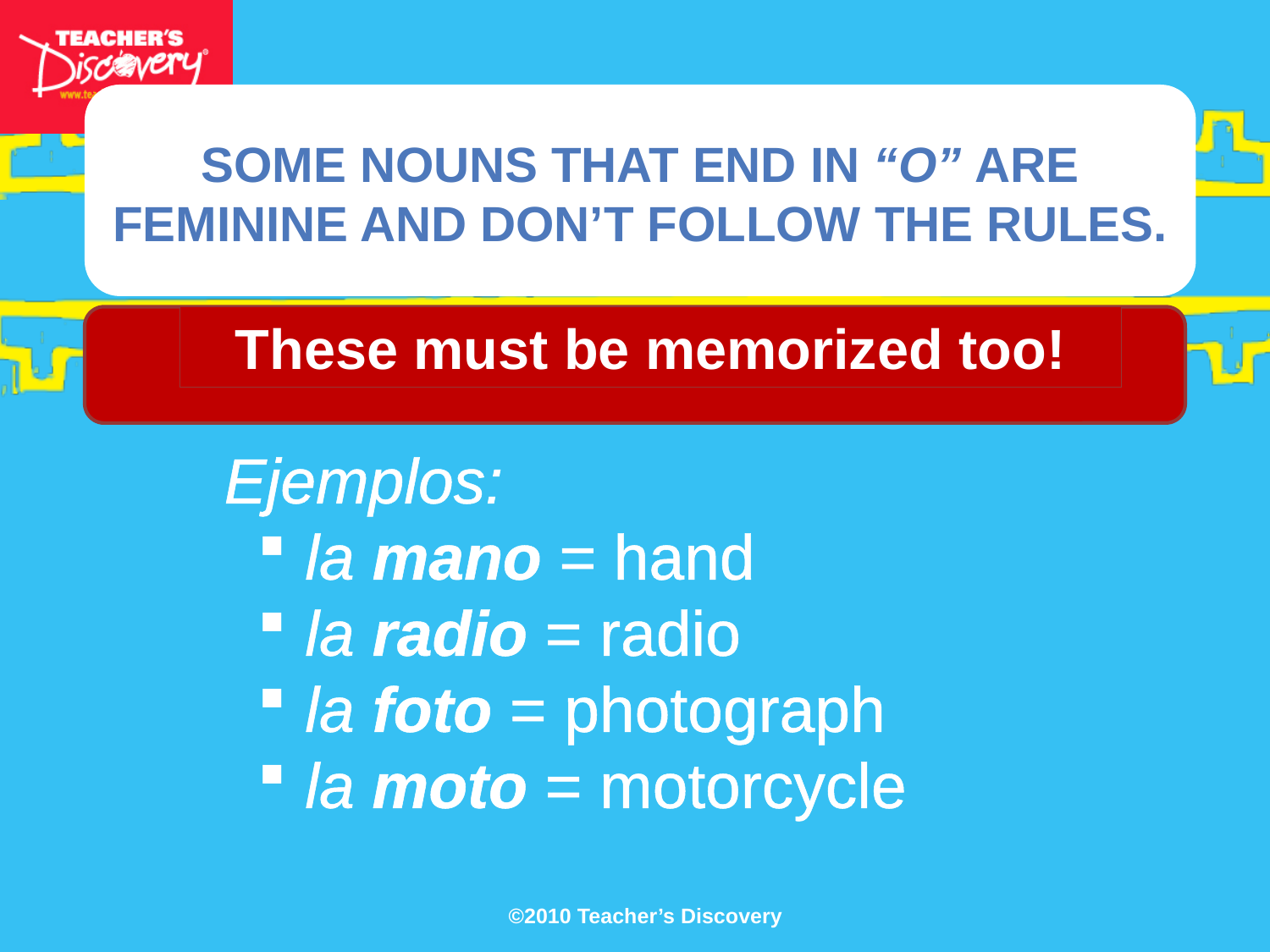

Some NOUNS that end in “o” are feminine and don’t follow the rules.

These must be memorized too!
Ejemplos:
 la mano = hand
 la radio = radio
 la foto = photograph
 la moto = motorcycle